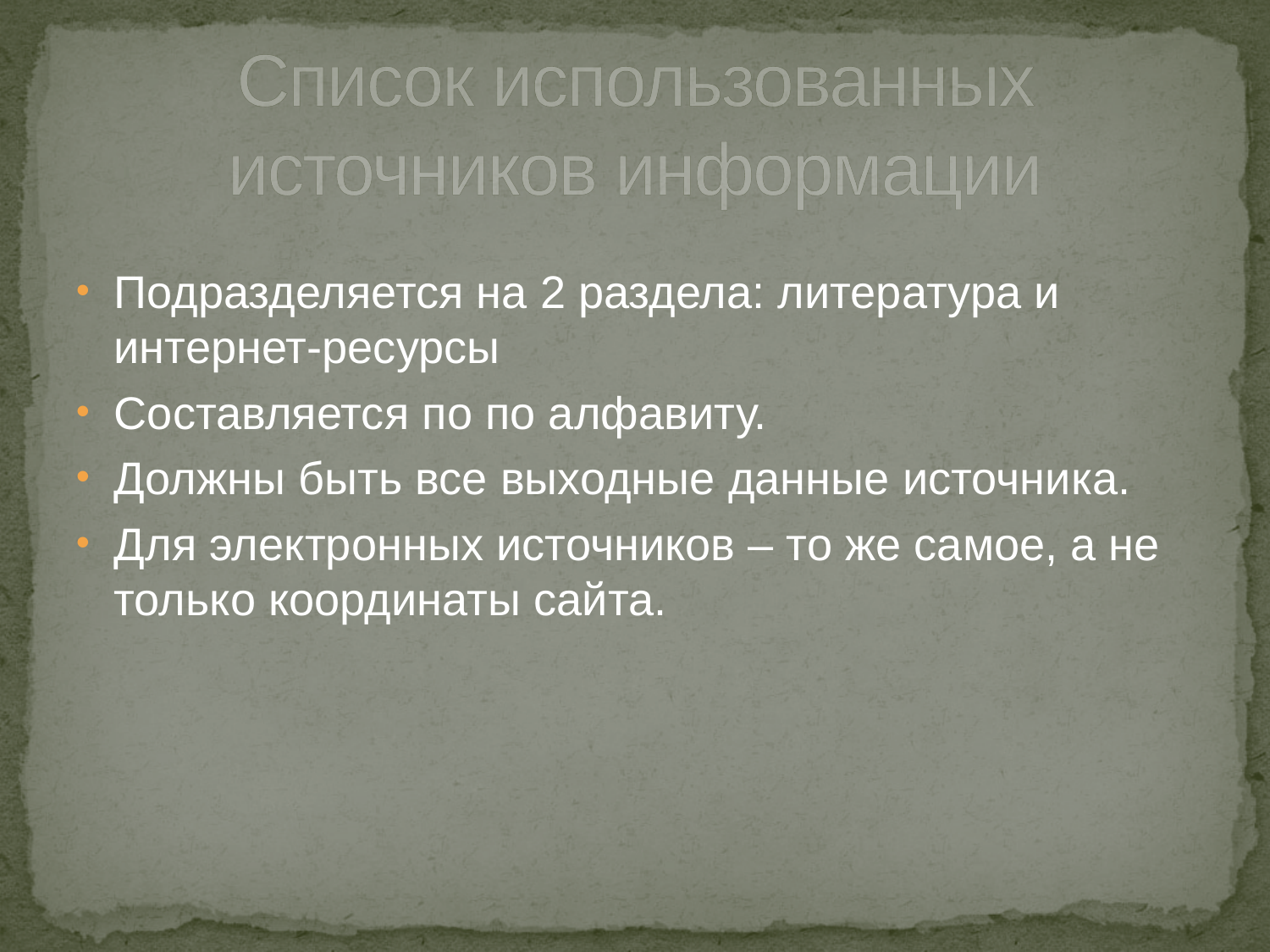

# Список использованных источников информации
Подразделяется на 2 раздела: литература и интернет-ресурсы
Составляется по по алфавиту.
Должны быть все выходные данные источника.
Для электронных источников – то же самое, а не только координаты сайта.